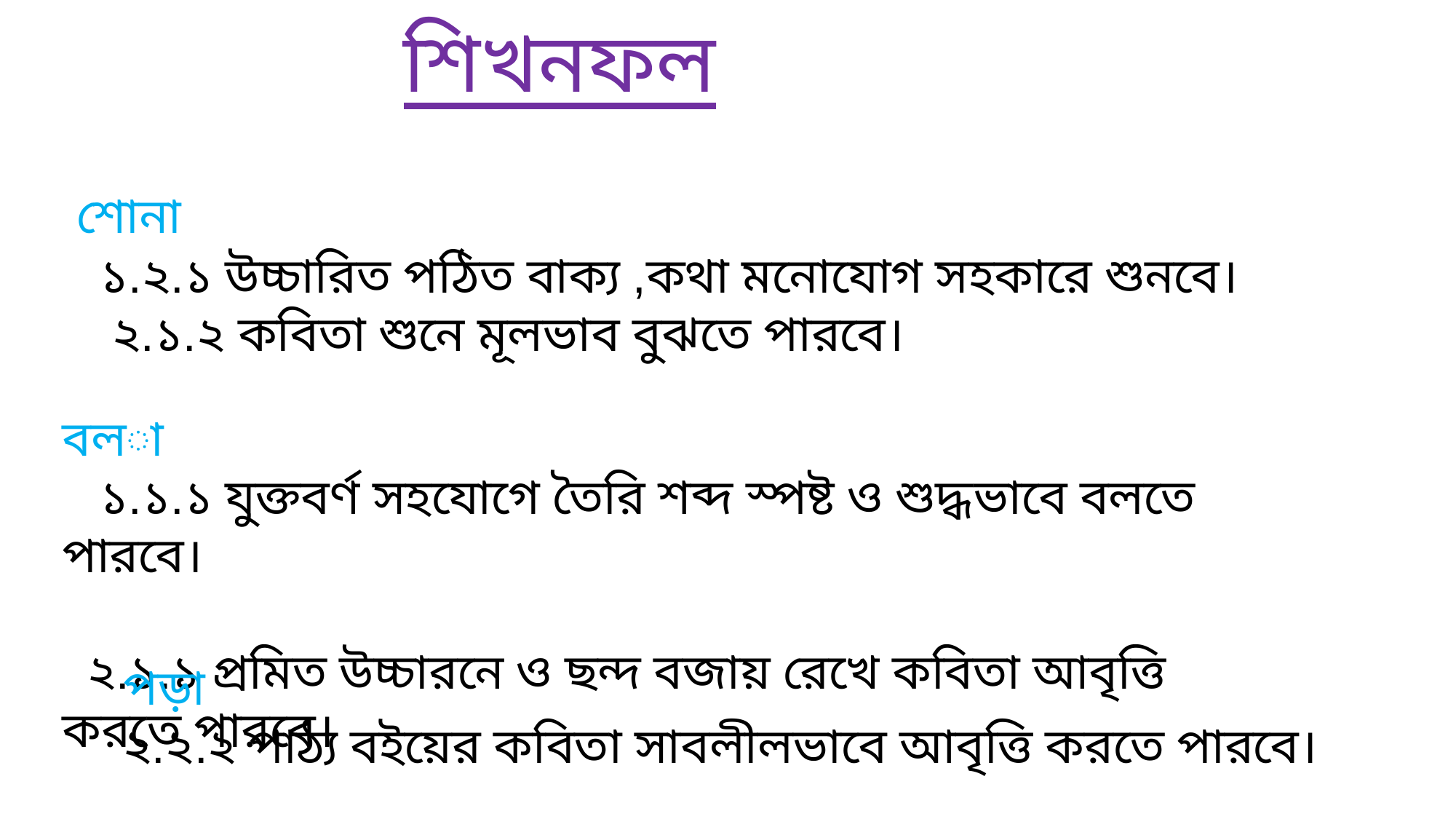

শিখনফল
 শোনা
   ১.২.১ উচ্চারিত পঠিত বাক্য ,কথা মনোযোগ সহকারে শুনবে।
    ২.১.২ কবিতা শুনে মূলভাব বুঝতে পারবে।
বলা
   ১.১.১ যুক্তবর্ণ সহযোগে তৈরি শব্দ স্পষ্ট ও শুদ্ধভাবে বলতে পারবে।

  ২.১.১ প্রমিত উচ্চারনে ও ছন্দ বজায় রেখে কবিতা আবৃত্তি করতে পারবে।
পড়া
২.২.২ পাঠ্য বইয়ের কবিতা সাবলীলভাবে আবৃত্তি করতে পারবে।